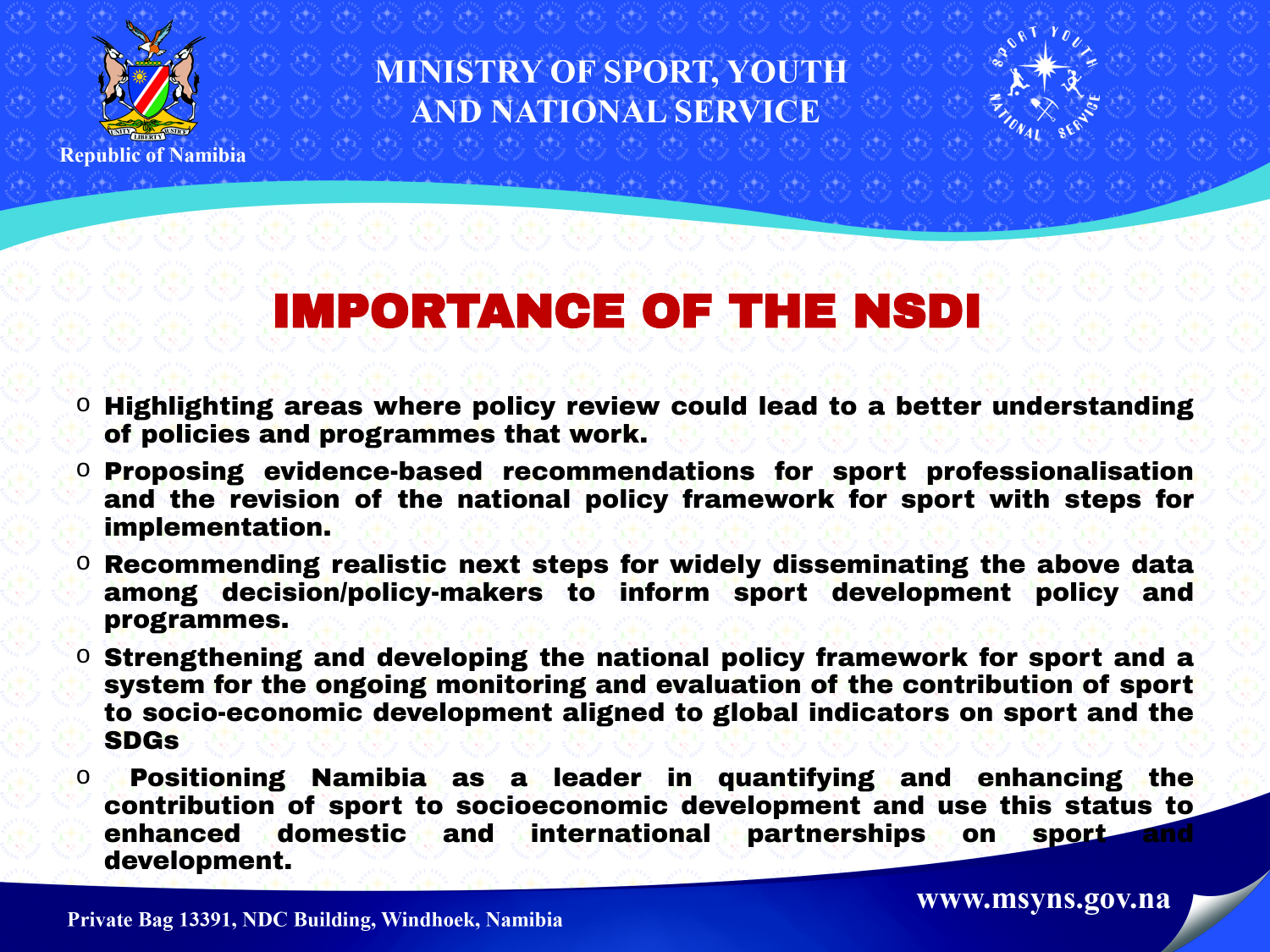

# IMPORTANCE OF THE NSDI

Highlighting areas where policy review could lead to a better understanding of policies and programmes that work.
Proposing evidence-based recommendations for sport professionalisation and the revision of the national policy framework for sport with steps for implementation.
Recommending realistic next steps for widely disseminating the above data among decision/policy-makers to inform sport development policy and programmes.
Strengthening and developing the national policy framework for sport and a system for the ongoing monitoring and evaluation of the contribution of sport to socio-economic development aligned to global indicators on sport and the SDGs
 Positioning Namibia as a leader in quantifying and enhancing the contribution of sport to socioeconomic development and use this status to enhanced domestic and international partnerships on sport and development.